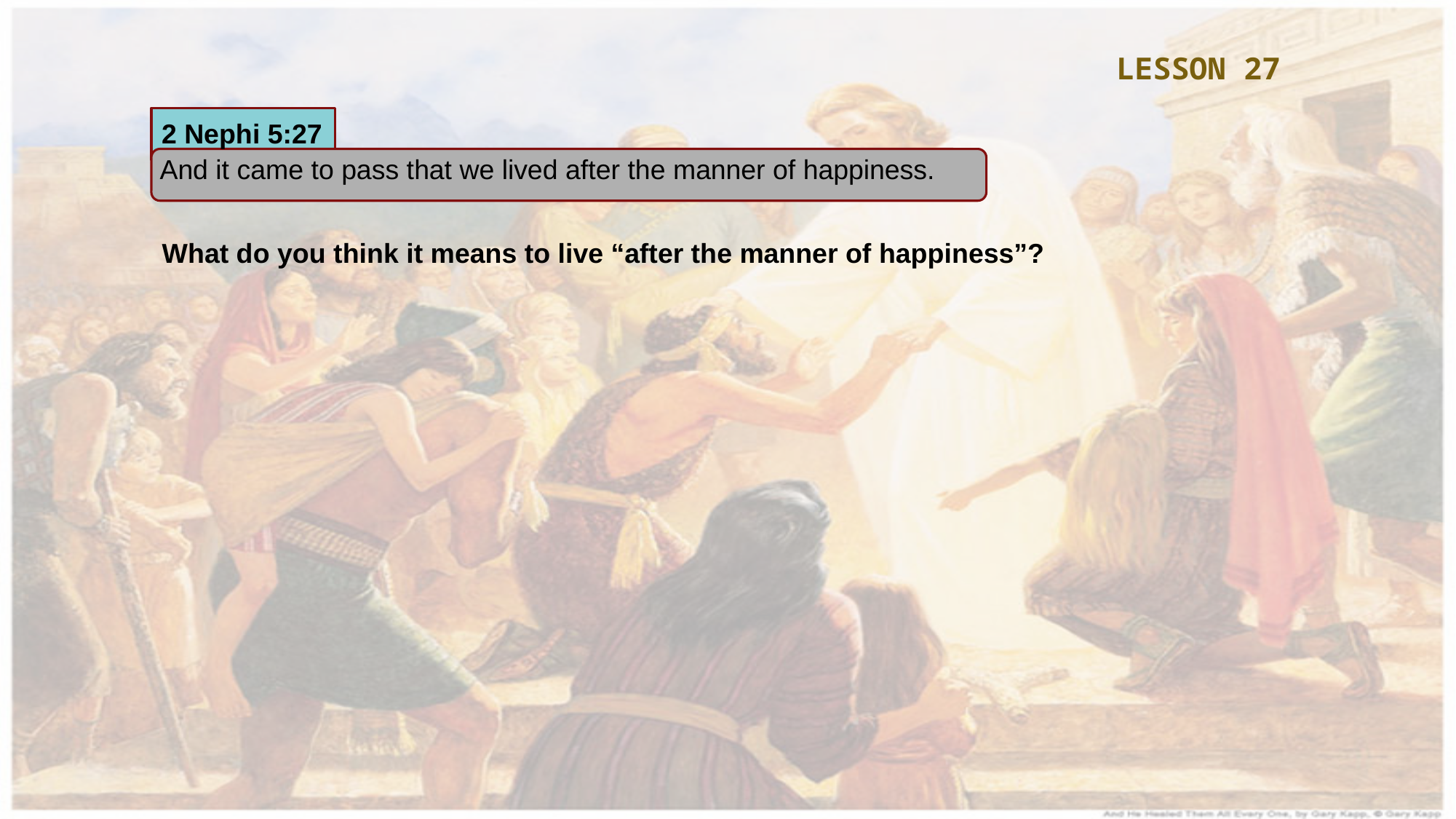

LESSON 27

2 Nephi 5:27
And it came to pass that we lived after the manner of happiness.

What do you think it means to live “after the manner of happiness”?